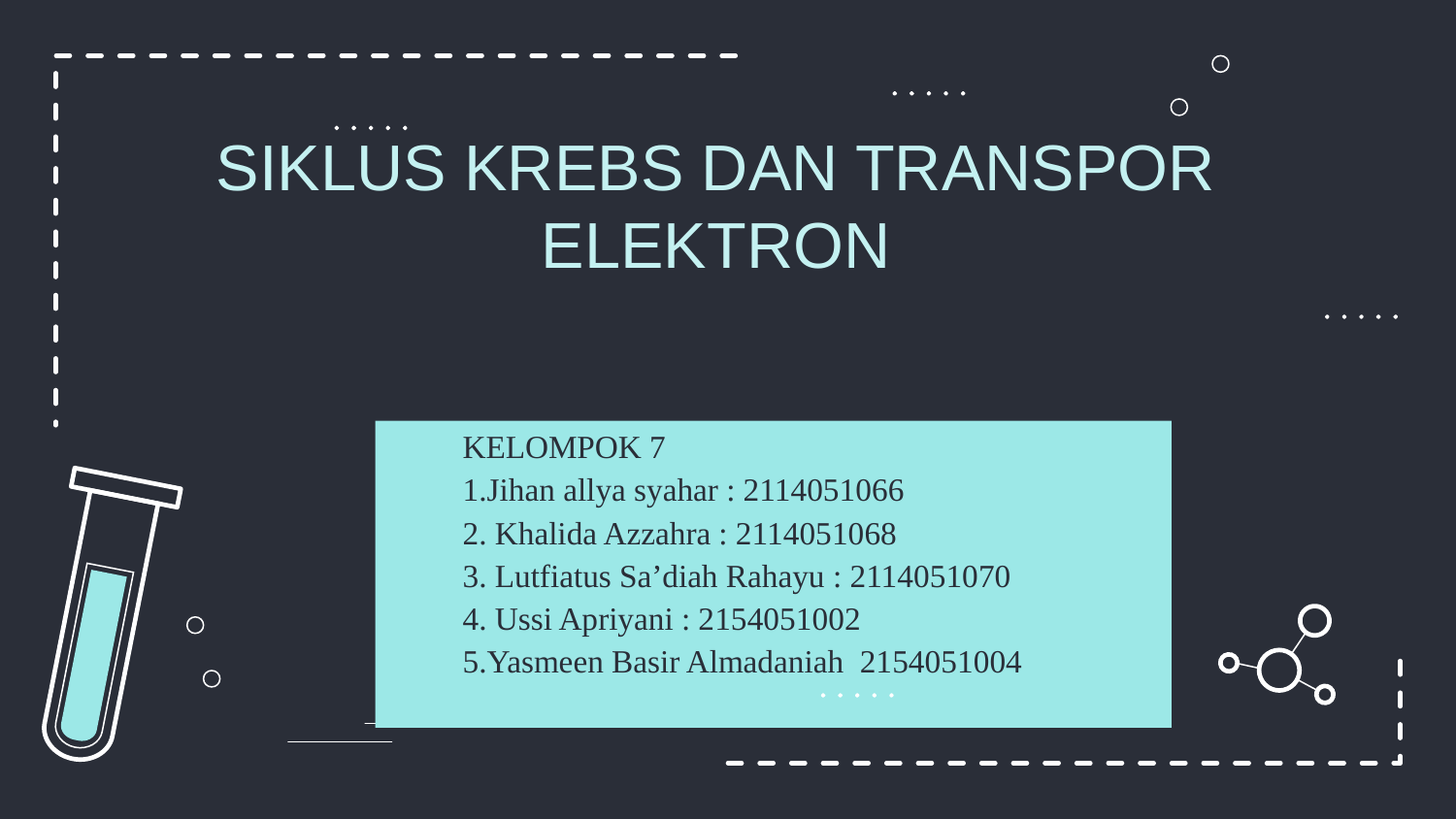

# SIKLUS KREBS DAN TRANSPOR ELEKTRON

	KELOMPOK 7
	1.Jihan allya syahar : 2114051066
	2. Khalida Azzahra : 2114051068
	3. Lutfiatus Sa’diah Rahayu : 2114051070
	4. Ussi Apriyani : 2154051002
	5.Yasmeen Basir Almadaniah  2154051004